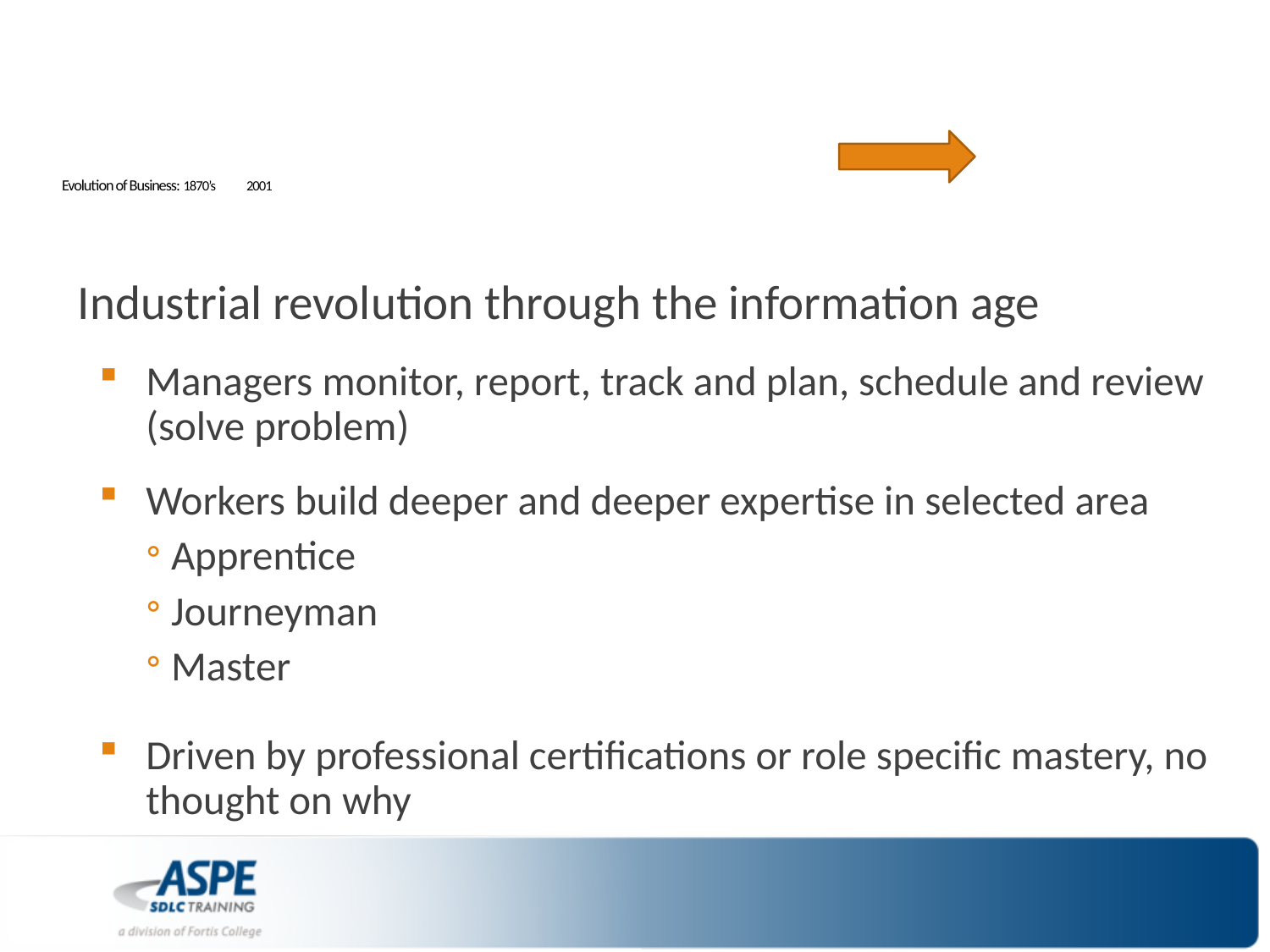

# Evolution of Business: 1870’s             2001

Industrial revolution through the information age

Managers monitor, report, track and plan, schedule and review (solve problem)

Workers build deeper and deeper expertise in selected area
Apprentice
Journeyman
Master

Driven by professional certifications or role specific mastery, no thought on why